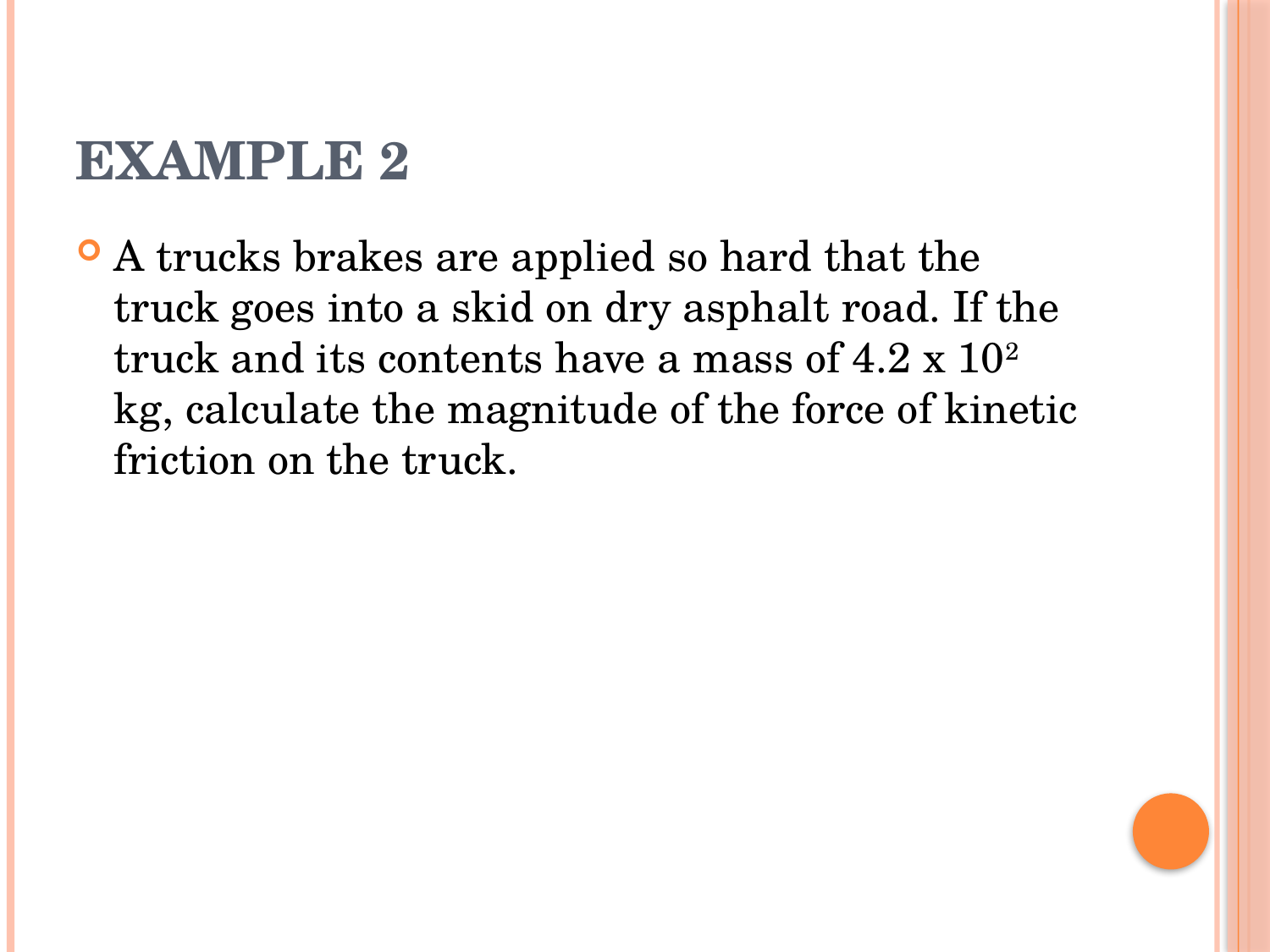

# Example 2
A trucks brakes are applied so hard that the truck goes into a skid on dry asphalt road. If the truck and its contents have a mass of 4.2 x 102 kg, calculate the magnitude of the force of kinetic friction on the truck.